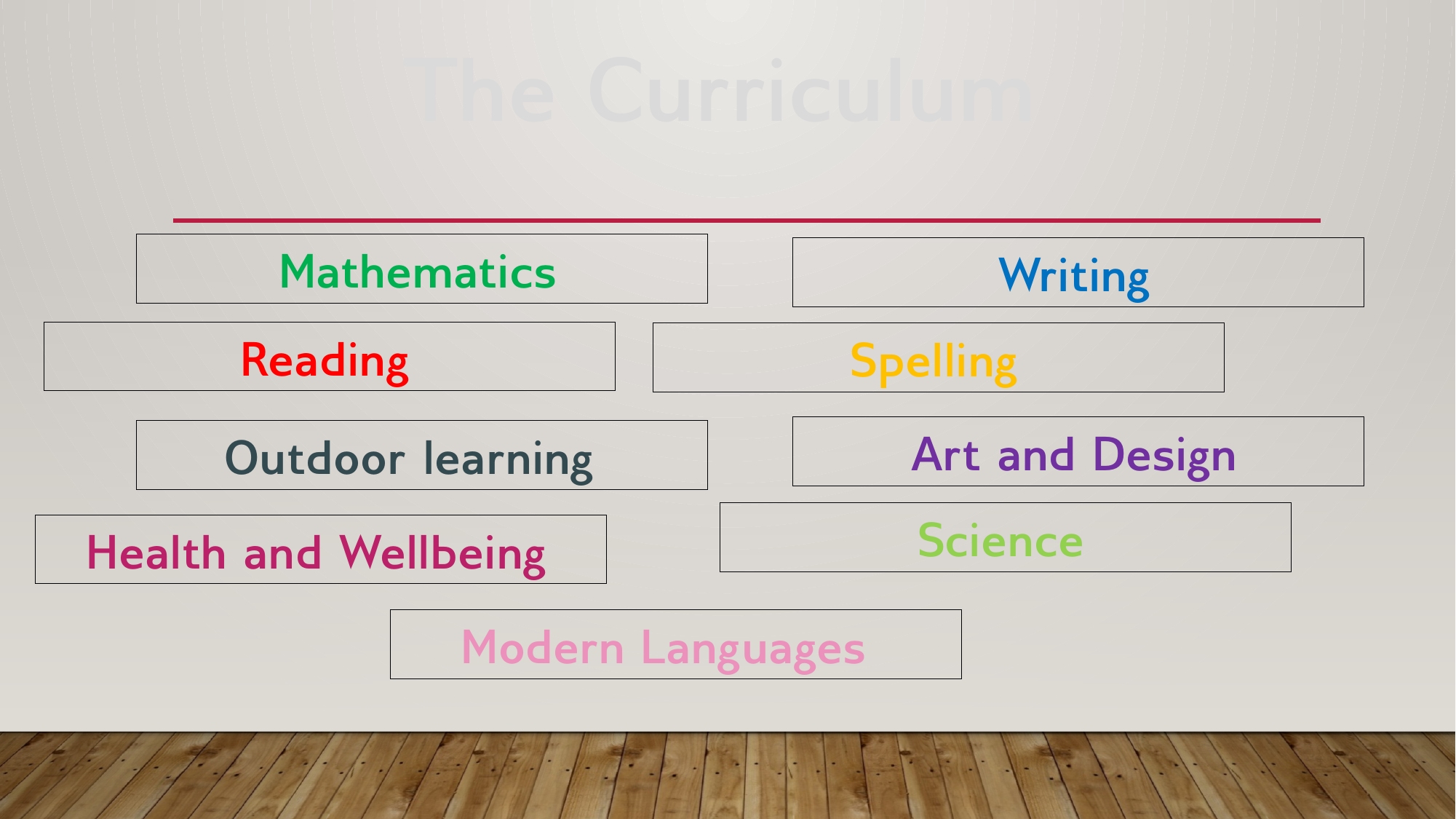

The Curriculum
Mathematics
Writing
Reading
Spelling
Art and Design
Outdoor learning
Science
Health and Wellbeing
Modern Languages